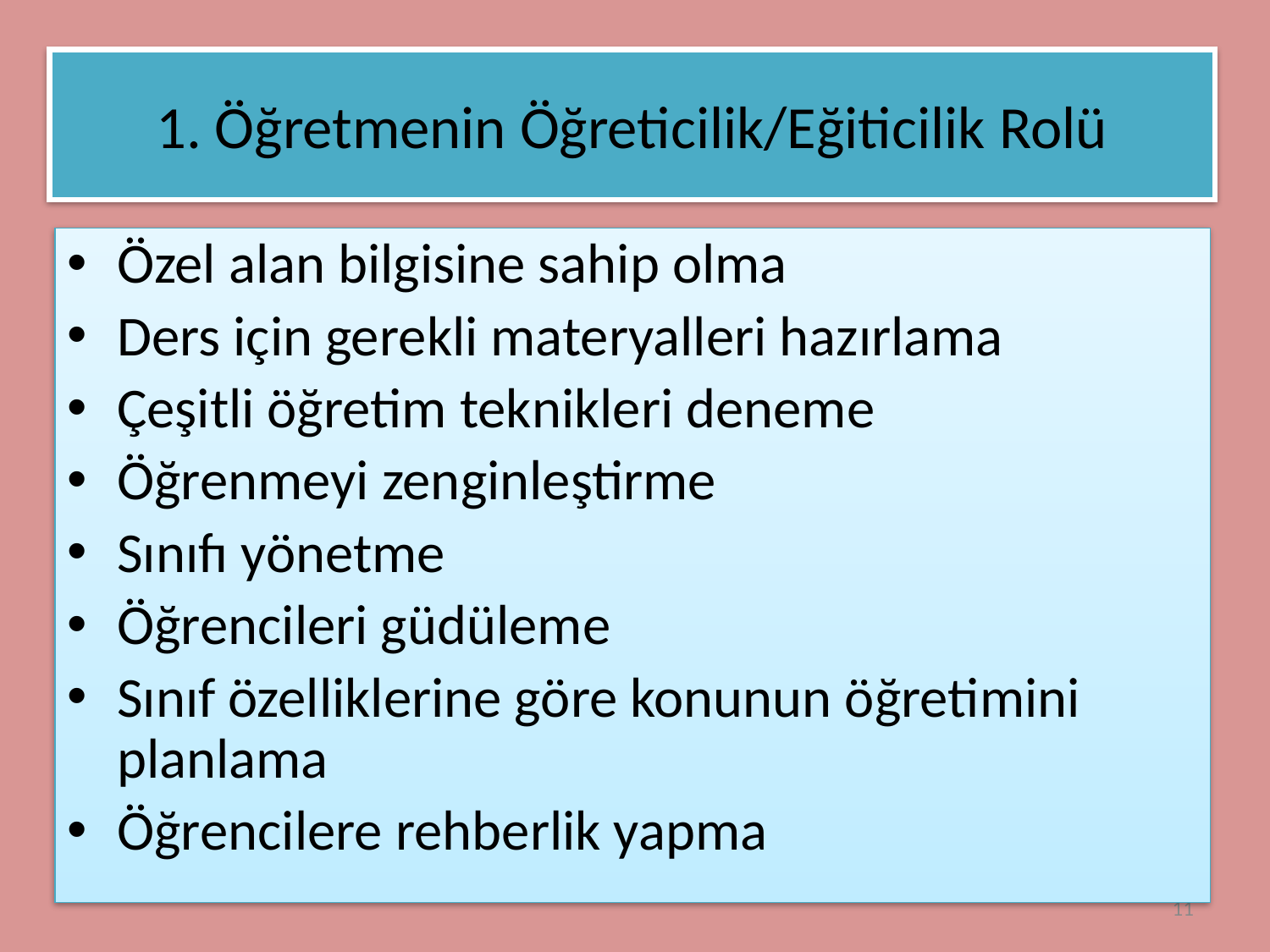

# 1. Öğretmenin Öğreticilik/Eğiticilik Rolü
Özel alan bilgisine sahip olma
Ders için gerekli materyalleri hazırlama
Çeşitli öğretim teknikleri deneme
Öğrenmeyi zenginleştirme
Sınıfı yönetme
Öğrencileri güdüleme
Sınıf özelliklerine göre konunun öğretimini planlama
Öğrencilere rehberlik yapma
11